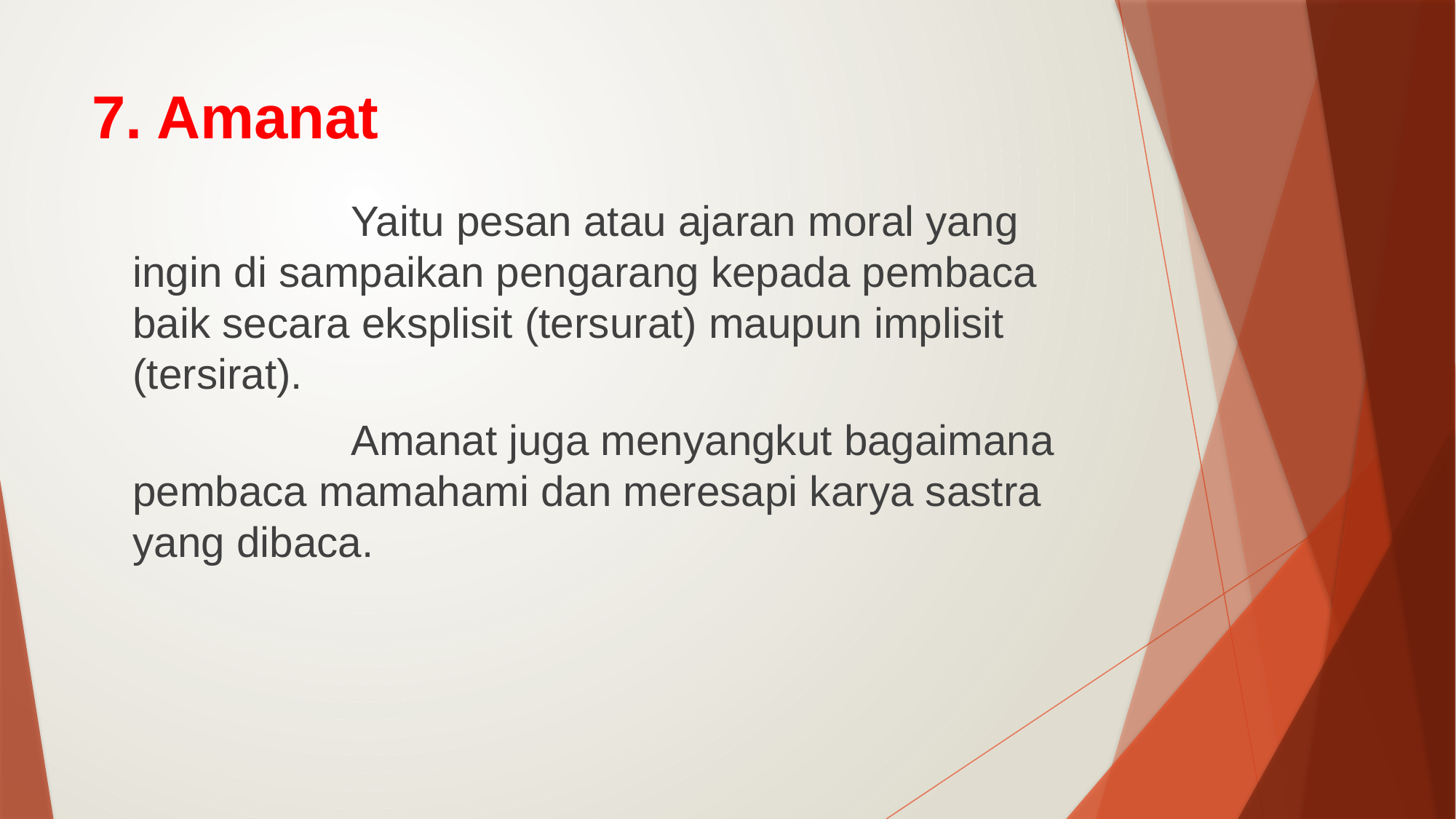

# 7. Amanat
			Yaitu pesan atau ajaran moral yang ingin di sampaikan pengarang kepada pembaca baik secara eksplisit (tersurat) maupun implisit (tersirat).
			Amanat juga menyangkut bagaimana pembaca mamahami dan meresapi karya sastra yang dibaca.